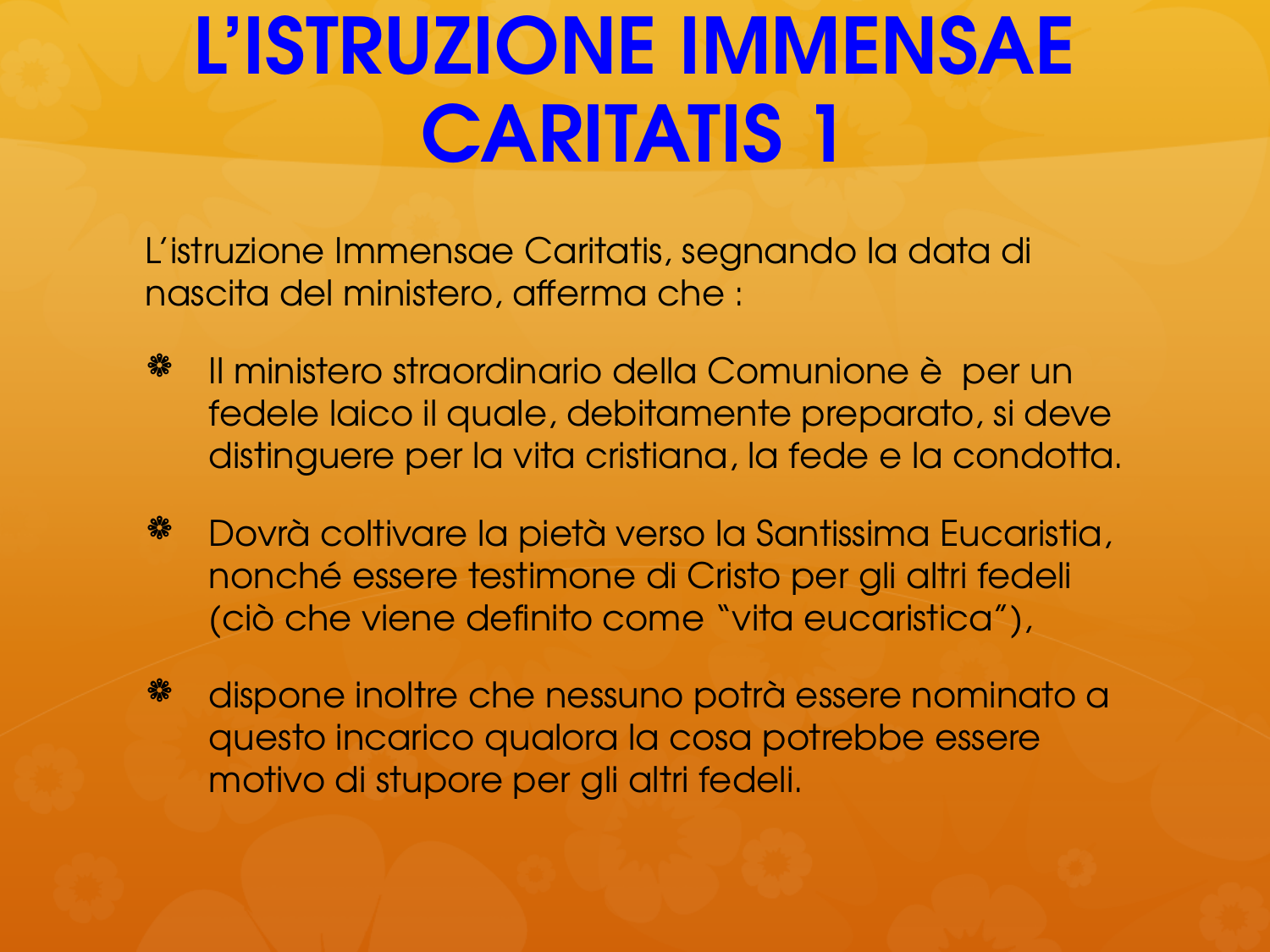

# L’ISTRUZIONE IMMENSAE CARITATIS 1
L’istruzione Immensae Caritatis, segnando la data di nascita del ministero, afferma che :
Il ministero straordinario della Comunione è  per un fedele laico il quale, debitamente preparato, si deve distinguere per la vita cristiana, la fede e la condotta.
Dovrà coltivare la pietà verso la Santissima Eucaristia, nonché essere testimone di Cristo per gli altri fedeli (ciò che viene definito come “vita eucaristica”),
dispone inoltre che nessuno potrà essere nominato a questo incarico qualora la cosa potrebbe essere motivo di stupore per gli altri fedeli.